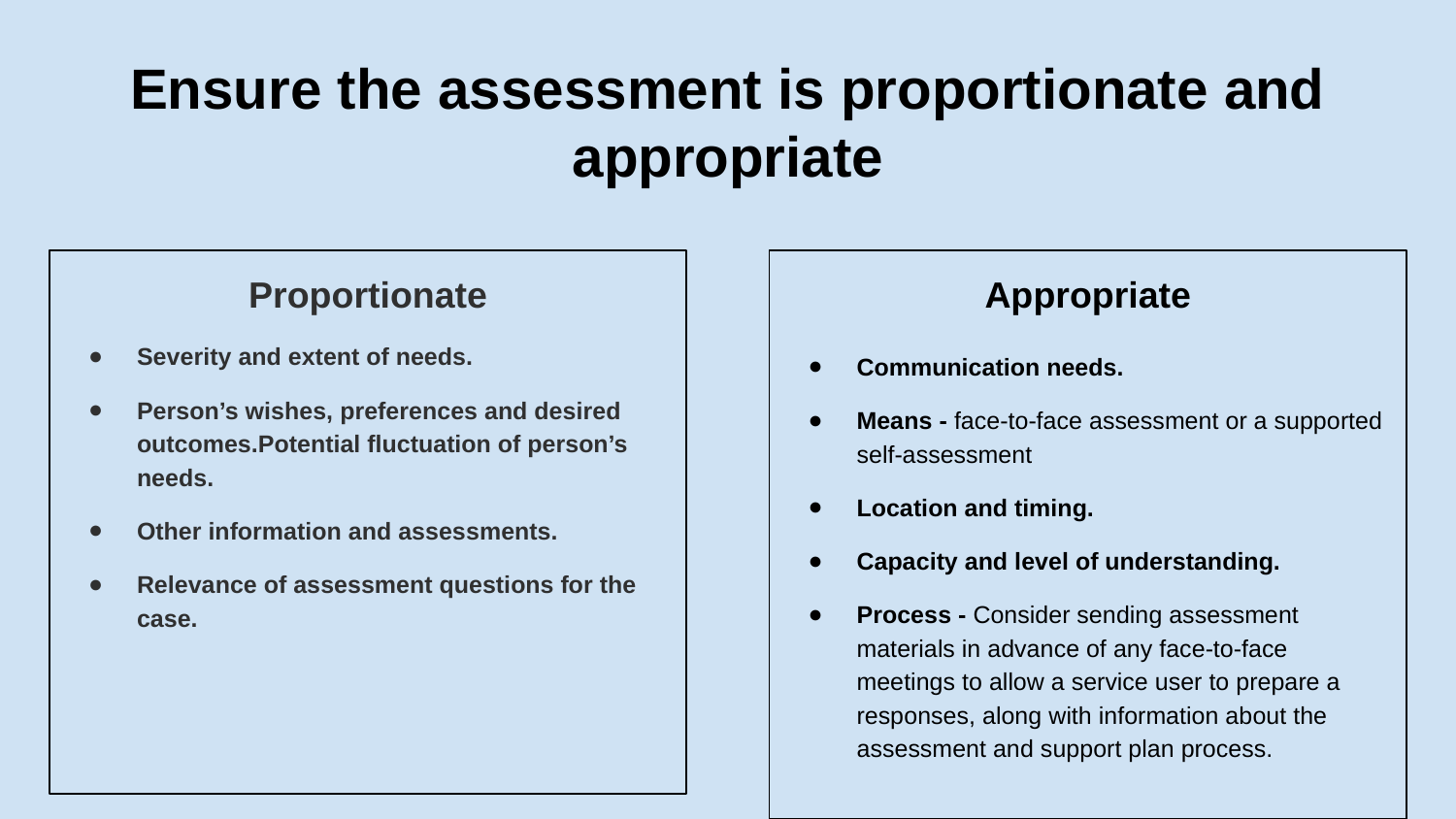

# Ensure the assessment is proportionate and appropriate
Proportionate
Severity and extent of needs.
Person’s wishes, preferences and desired outcomes.Potential fluctuation of person’s needs.
Other information and assessments.
Relevance of assessment questions for the case.
Appropriate
Communication needs.
Means - face-to-face assessment or a supported self-assessment
Location and timing.
Capacity and level of understanding.
Process - Consider sending assessment materials in advance of any face-to-face meetings to allow a service user to prepare a responses, along with information about the assessment and support plan process.